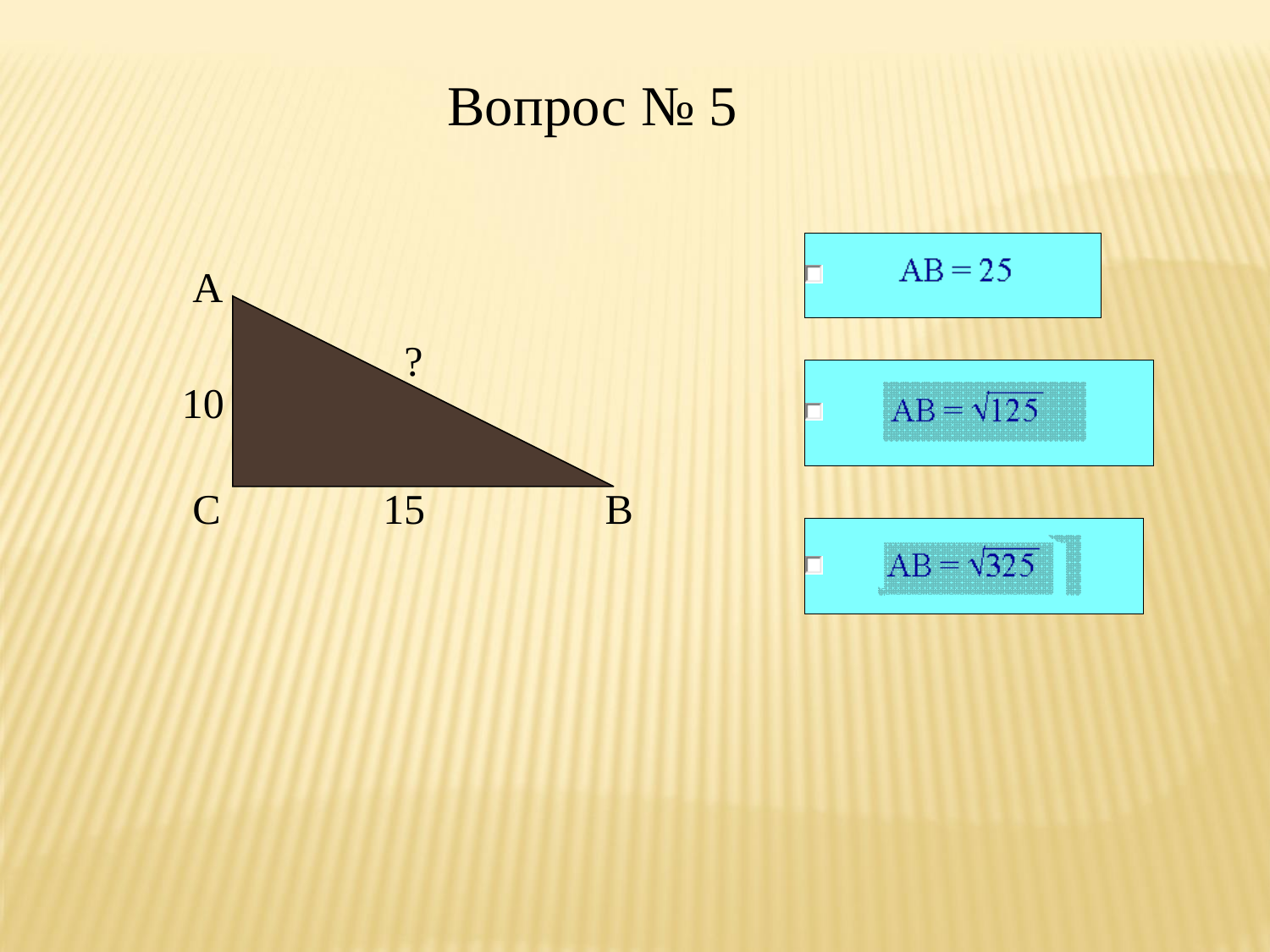

Вопрос № 5
А

?
10
С
15
В